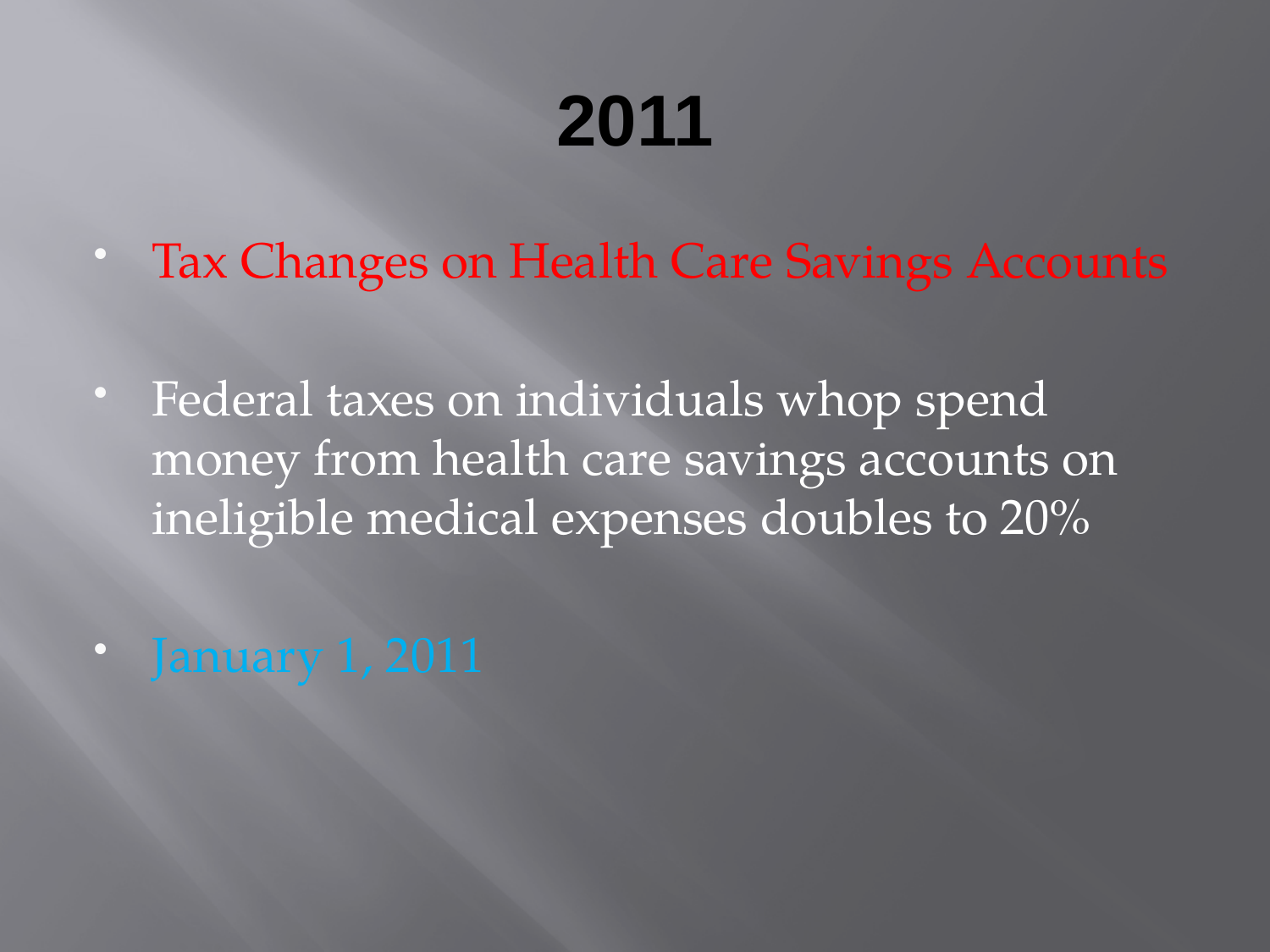

# 2011
Tax Changes on Health Care Savings Accounts

Federal taxes on individuals whop spend money from health care savings accounts on ineligible medical expenses doubles to 20%

January 1, 2011